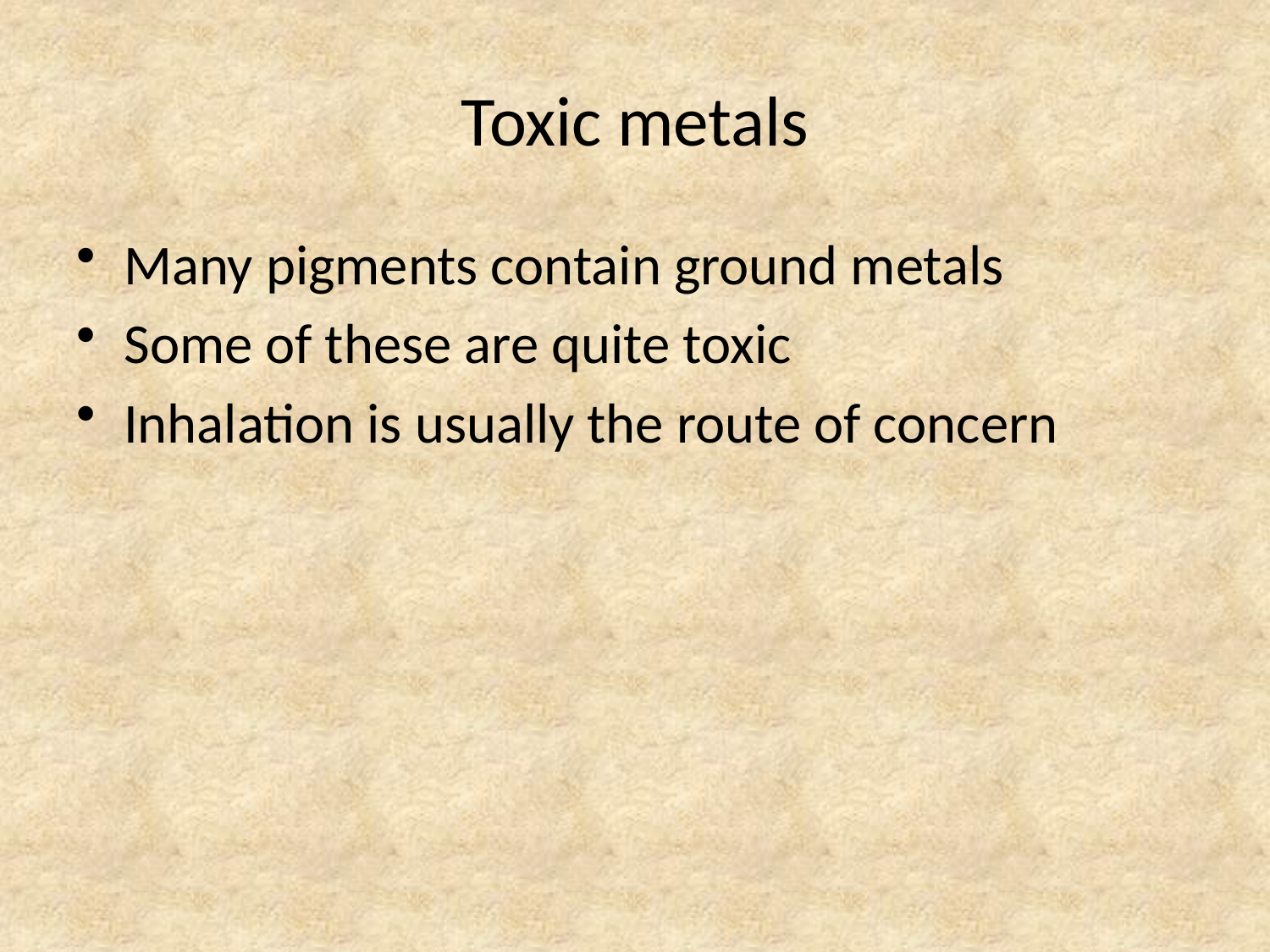

# Toxic metals
Many pigments contain ground metals
Some of these are quite toxic
Inhalation is usually the route of concern